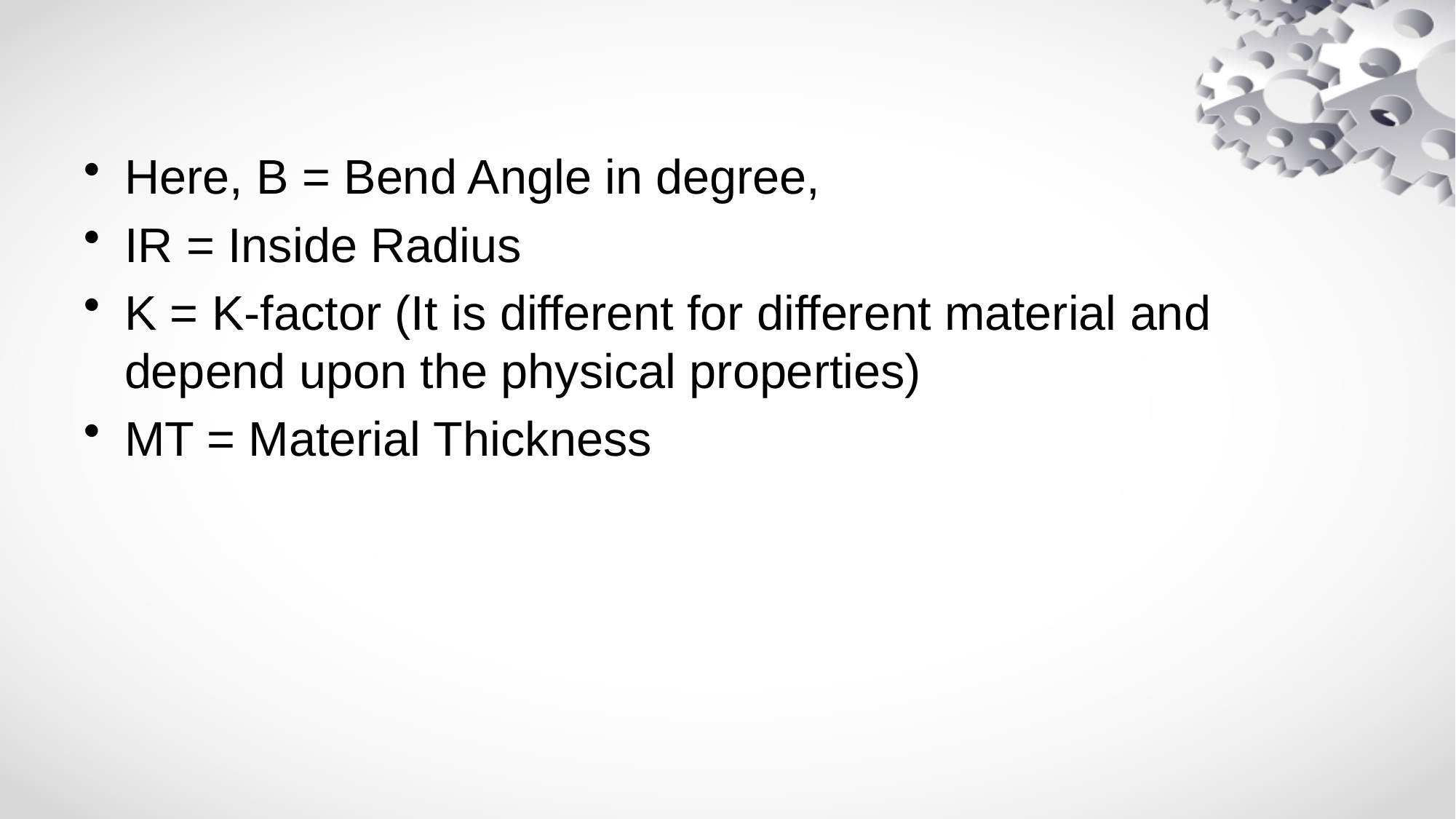

Here, B = Bend Angle in degree,
IR = Inside Radius
K = K-factor (It is different for different material and depend upon the physical properties)
MT = Material Thickness